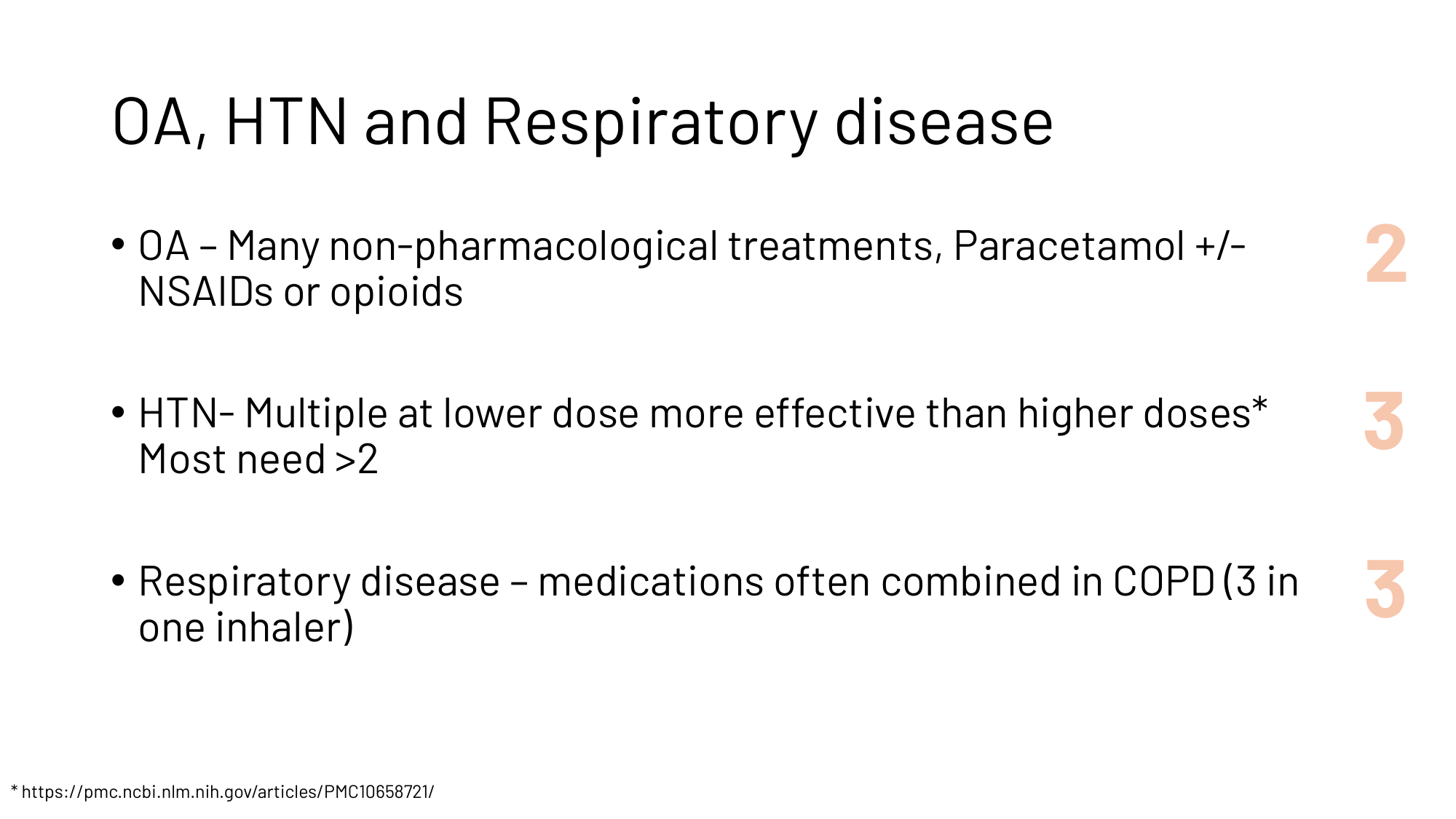

# OA, HTN and Respiratory disease
2
OA – Many non-pharmacological treatments, Paracetamol +/- NSAIDs or opioids

HTN- Multiple at lower dose more effective than higher doses* Most need >2

Respiratory disease – medications often combined in COPD (3 in one inhaler)
3
3
* https://pmc.ncbi.nlm.nih.gov/articles/PMC10658721/